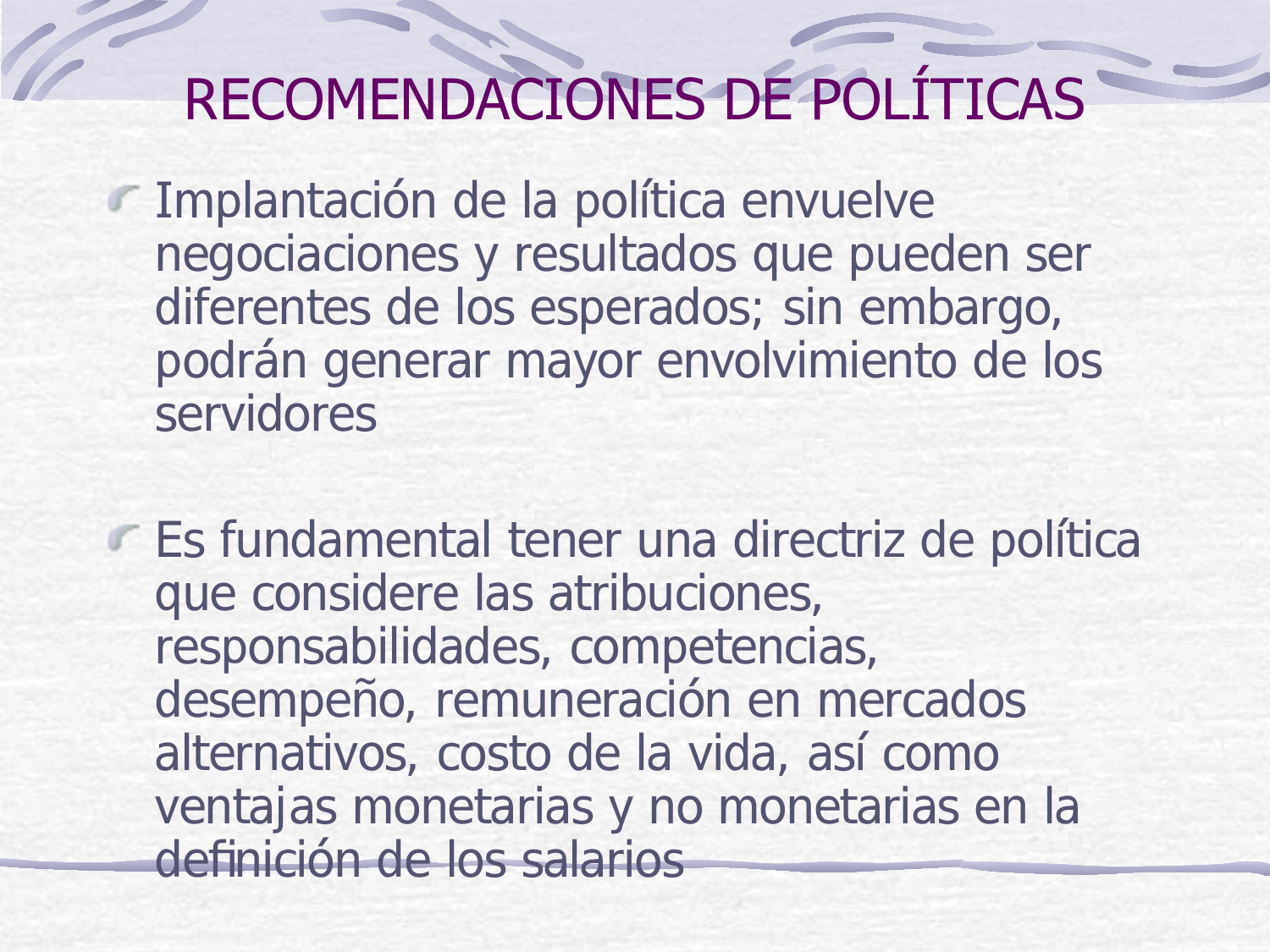

# RECOMENDACIONES DE POLÍTICAS
Implantación de la política envuelve negociaciones y resultados que pueden ser diferentes de los esperados; sin embargo, podrán generar mayor envolvimiento de los servidores

Es fundamental tener una directriz de política que considere las atribuciones, responsabilidades, competencias, desempeño, remuneración en mercados alternativos, costo de la vida, así como ventajas monetarias y no monetarias en la definición de los salarios